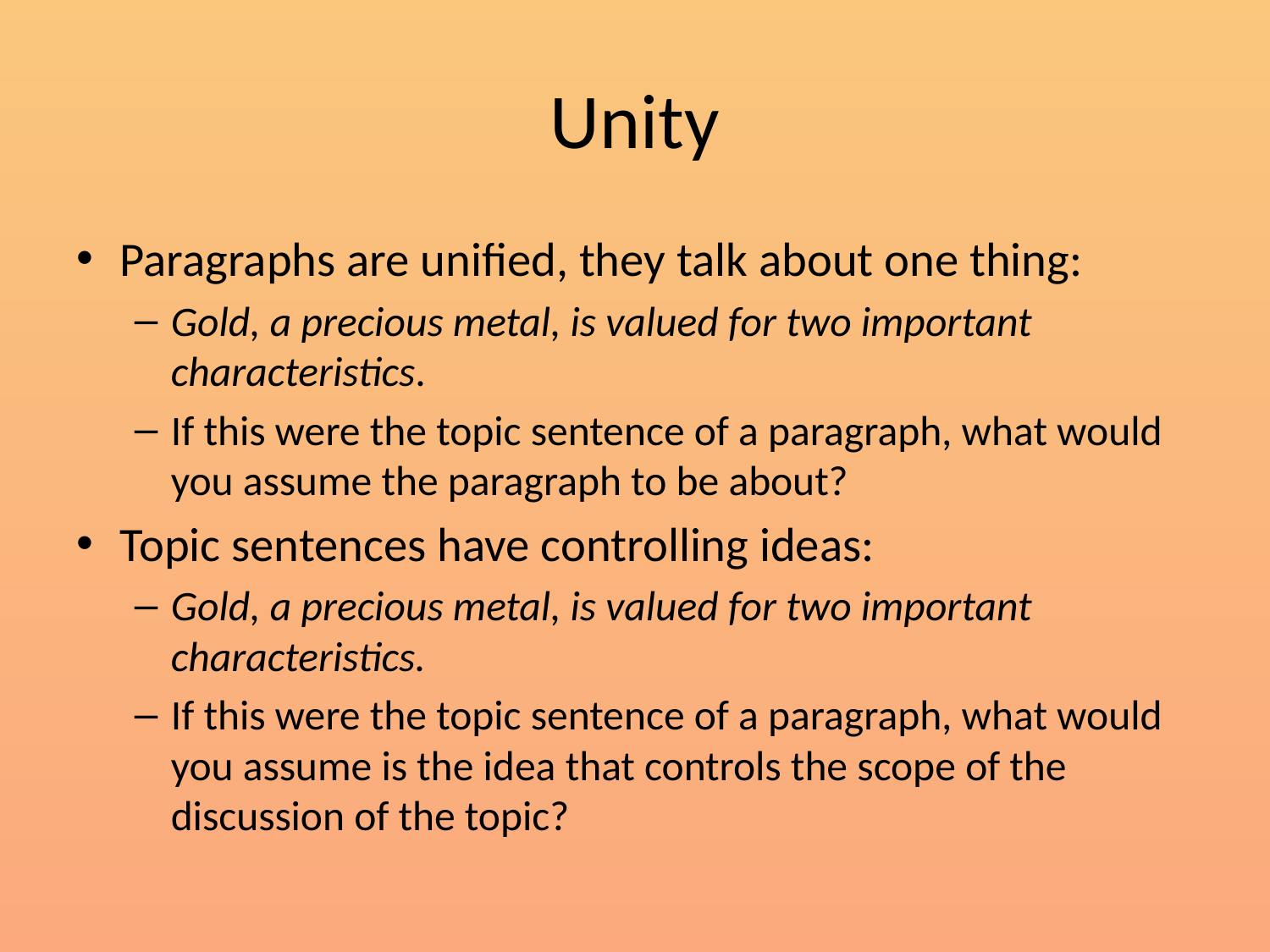

# Unity
Paragraphs are unified, they talk about one thing:
Gold, a precious metal, is valued for two important characteristics.
If this were the topic sentence of a paragraph, what would you assume the paragraph to be about?
Topic sentences have controlling ideas:
Gold, a precious metal, is valued for two important characteristics.
If this were the topic sentence of a paragraph, what would you assume is the idea that controls the scope of the discussion of the topic?